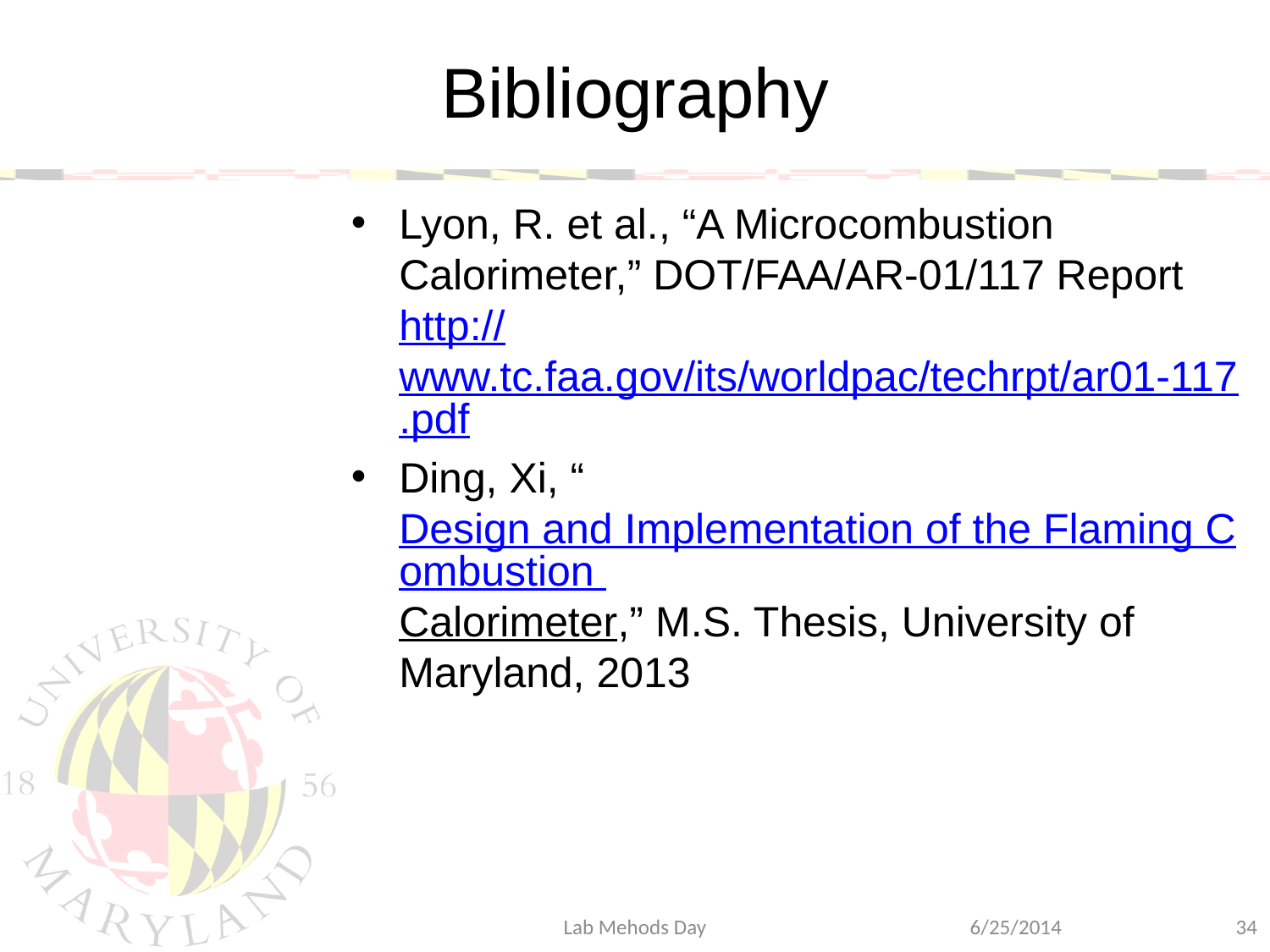

# Bibliography

Lyon, R. et al., “A Microcombustion Calorimeter,” DOT/FAA/AR-01/117 Report http://www.tc.faa.gov/its/worldpac/techrpt/ar01-117.pdf
Ding, Xi, “Design and Implementation of the Flaming Combustion Calorimeter,” M.S. Thesis, University of Maryland, 2013

Lab Mehods Day
6/25/2014
34